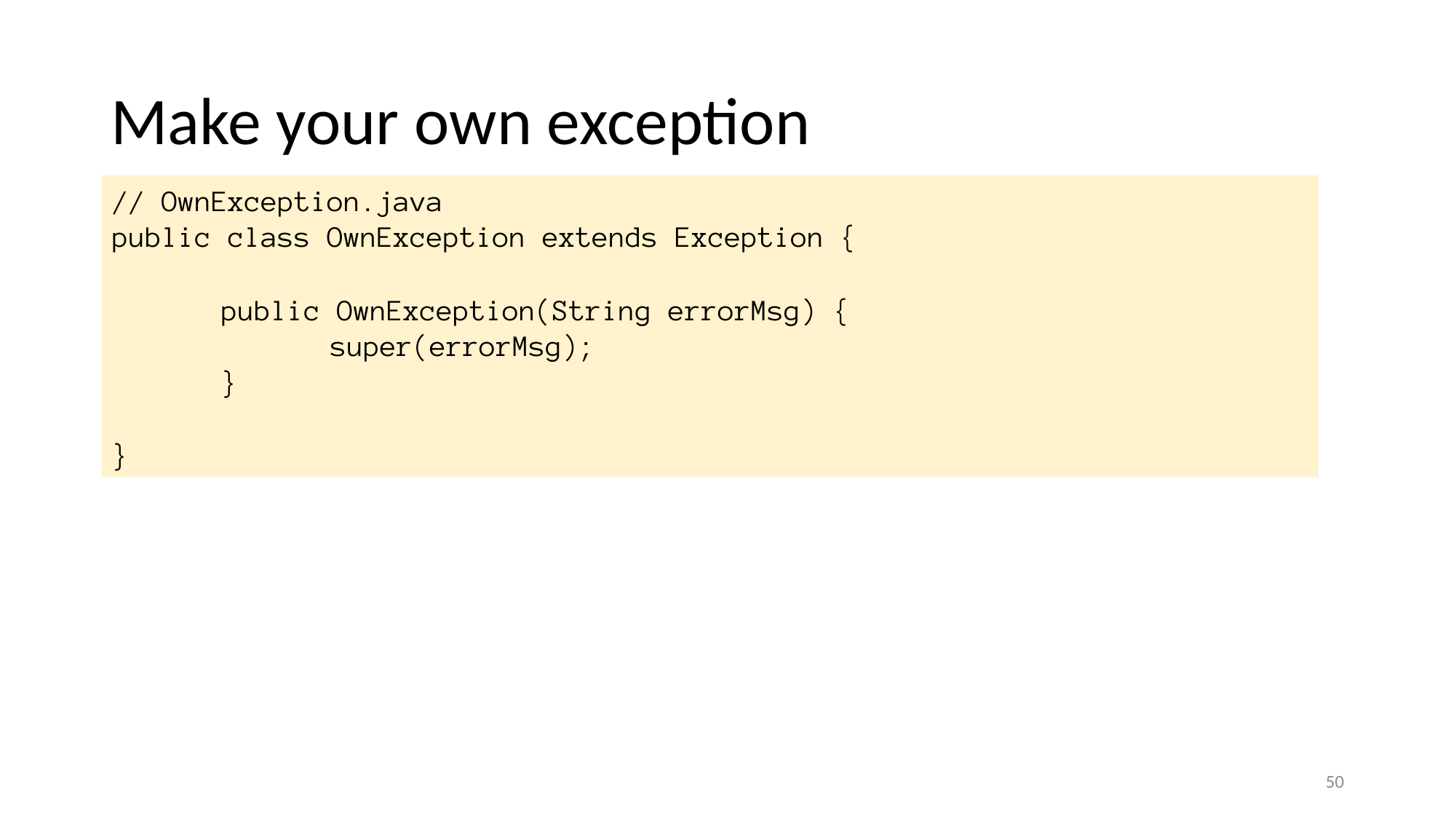

# Make your own exception
// OwnException.java
public class OwnException extends Exception {

	public OwnException(String errorMsg) {
		super(errorMsg);
	}

}
50